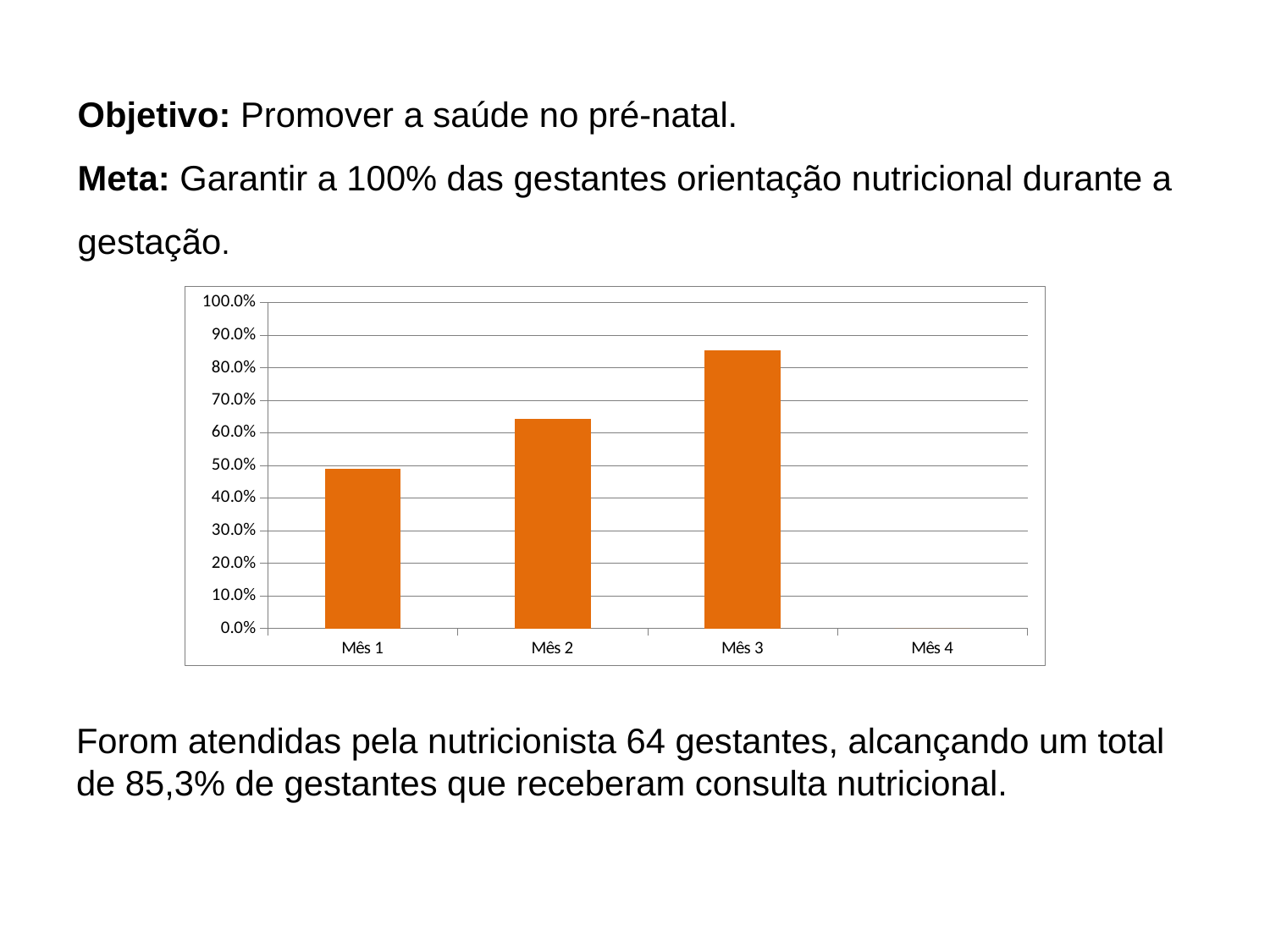

# Objetivo: Promover a saúde no pré-natal. Meta: Garantir a 100% das gestantes orientação nutricional durante a gestação.

### Chart

| Category | Proporção de gestantes que receberam orientação nutricional |
|---|---|
| Mês 1 | 0.4888888888888889 |
| Mês 2 | 0.6428571428571429 |
| Mês 3 | 0.8533333333333334 |
| Mês 4 | 0.0 |

Forom atendidas pela nutricionista 64 gestantes, alcançando um total de 85,3% de gestantes que receberam consulta nutricional.